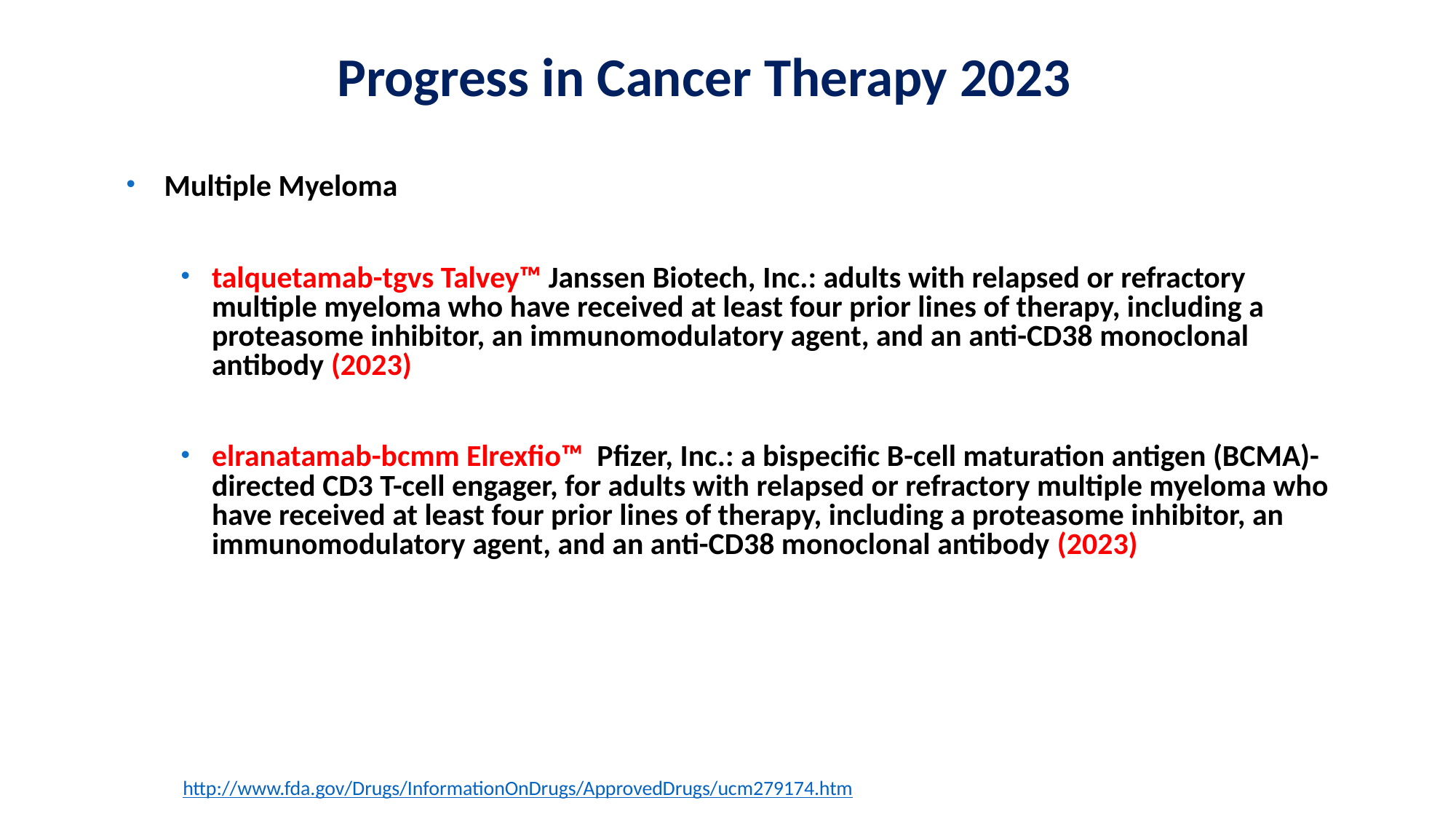

# Progress in Cancer Therapy 2023

 Multiple Myeloma

talquetamab-tgvs Talvey™ Janssen Biotech, Inc.: adults with relapsed or refractory multiple myeloma who have received at least four prior lines of therapy, including a proteasome inhibitor, an immunomodulatory agent, and an anti-CD38 monoclonal antibody (2023)

elranatamab-bcmm Elrexfio™  Pfizer, Inc.: a bispecific B-cell maturation antigen (BCMA)-directed CD3 T-cell engager, for adults with relapsed or refractory multiple myeloma who have received at least four prior lines of therapy, including a proteasome inhibitor, an immunomodulatory agent, and an anti-CD38 monoclonal antibody (2023)

http://www.fda.gov/Drugs/InformationOnDrugs/ApprovedDrugs/ucm279174.htm